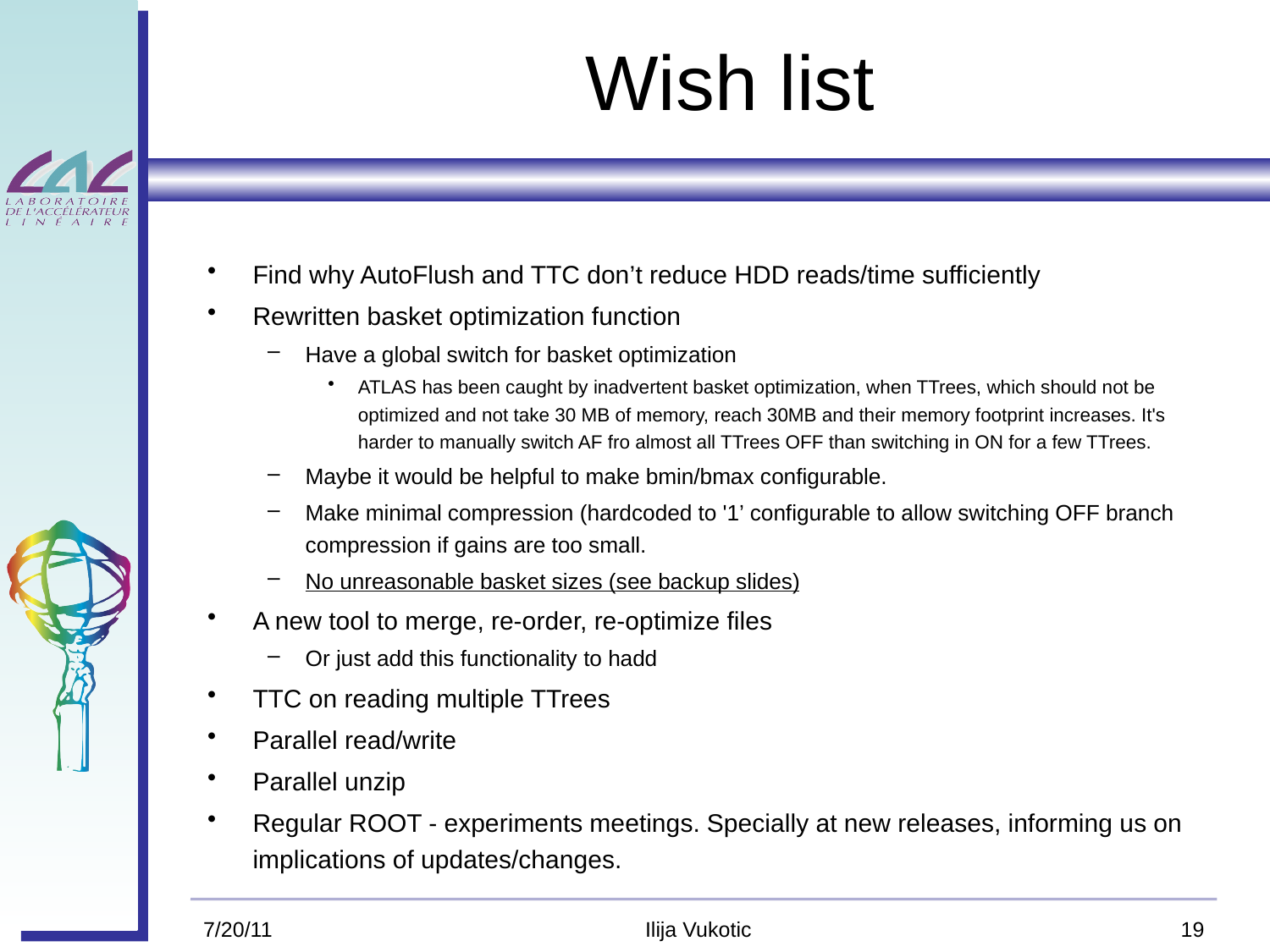

# Wish list
Find why AutoFlush and TTC don’t reduce HDD reads/time sufficiently
Rewritten basket optimization function
Have a global switch for basket optimization
ATLAS has been caught by inadvertent basket optimization, when TTrees, which should not be optimized and not take 30 MB of memory, reach 30MB and their memory footprint increases. It's harder to manually switch AF fro almost all TTrees OFF than switching in ON for a few TTrees.
Maybe it would be helpful to make bmin/bmax configurable.
Make minimal compression (hardcoded to '1’ configurable to allow switching OFF branch compression if gains are too small.
No unreasonable basket sizes (see backup slides)
A new tool to merge, re-order, re-optimize files
Or just add this functionality to hadd
TTC on reading multiple TTrees
Parallel read/write
Parallel unzip
Regular ROOT - experiments meetings. Specially at new releases, informing us on implications of updates/changes.
7/20/11
Ilija Vukotic
19